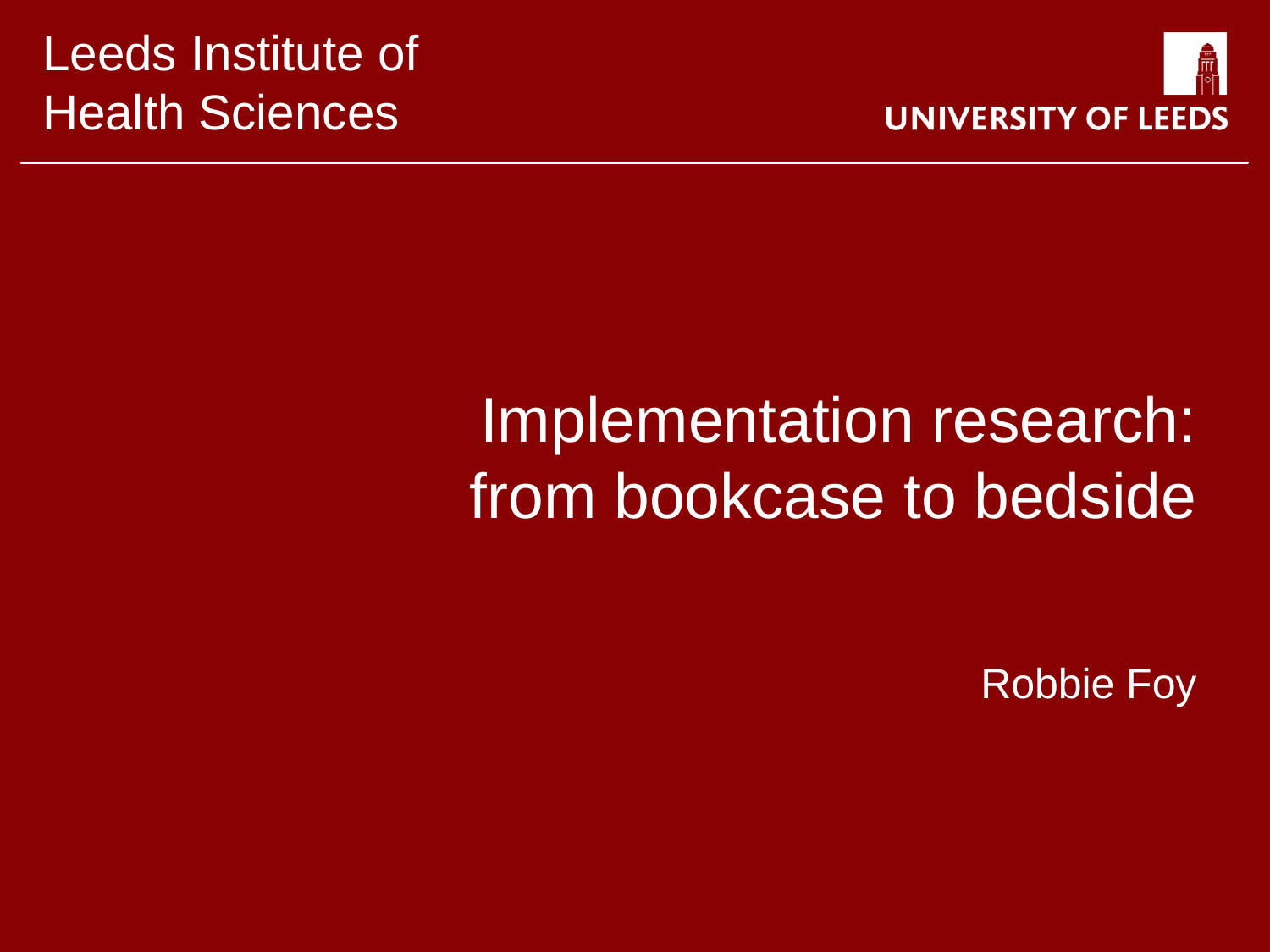

# Implementation research: from bookcase to bedside
Robbie Foy